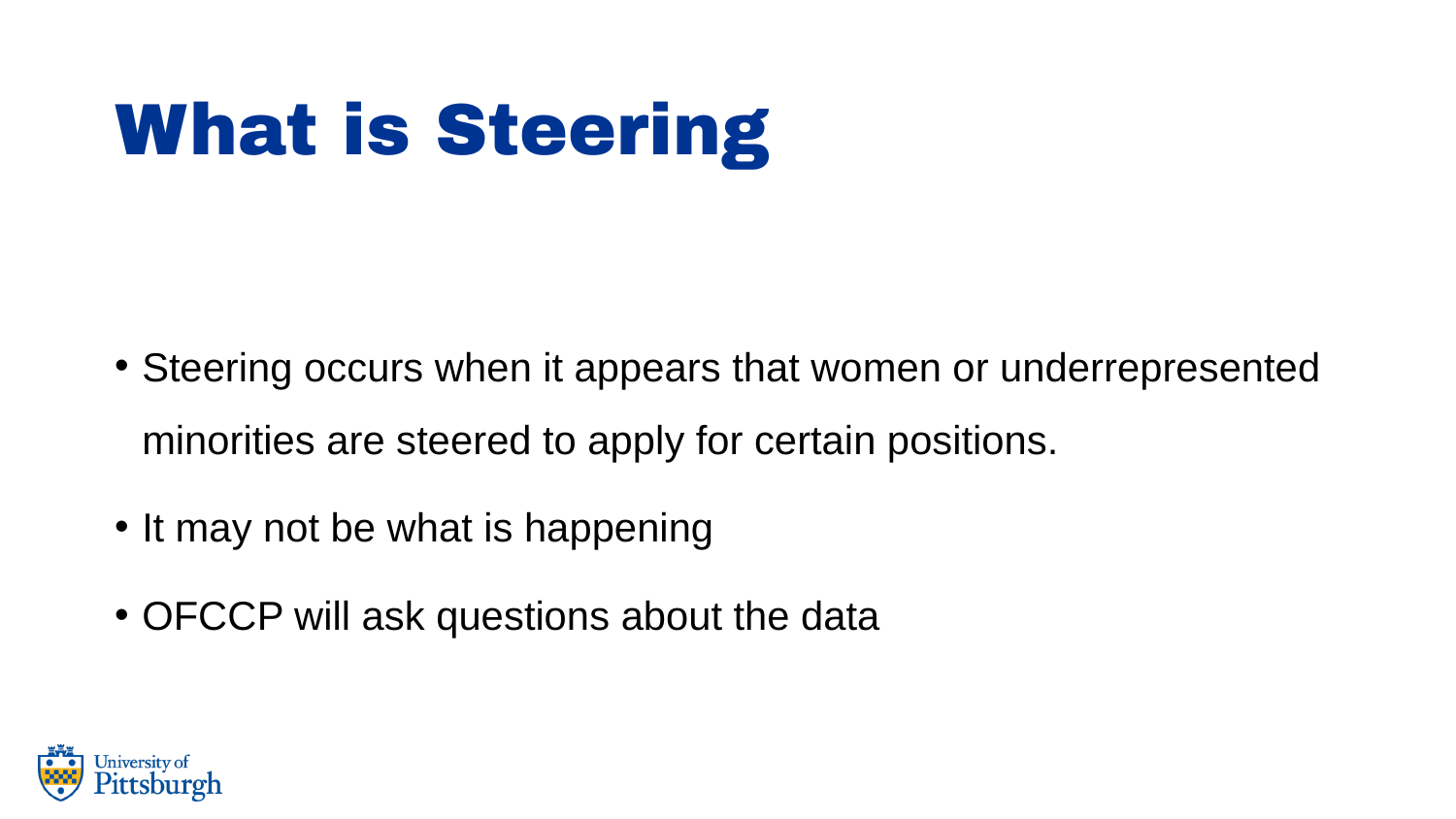

# What is Steering
Steering occurs when it appears that women or underrepresented minorities are steered to apply for certain positions.
It may not be what is happening
OFCCP will ask questions about the data